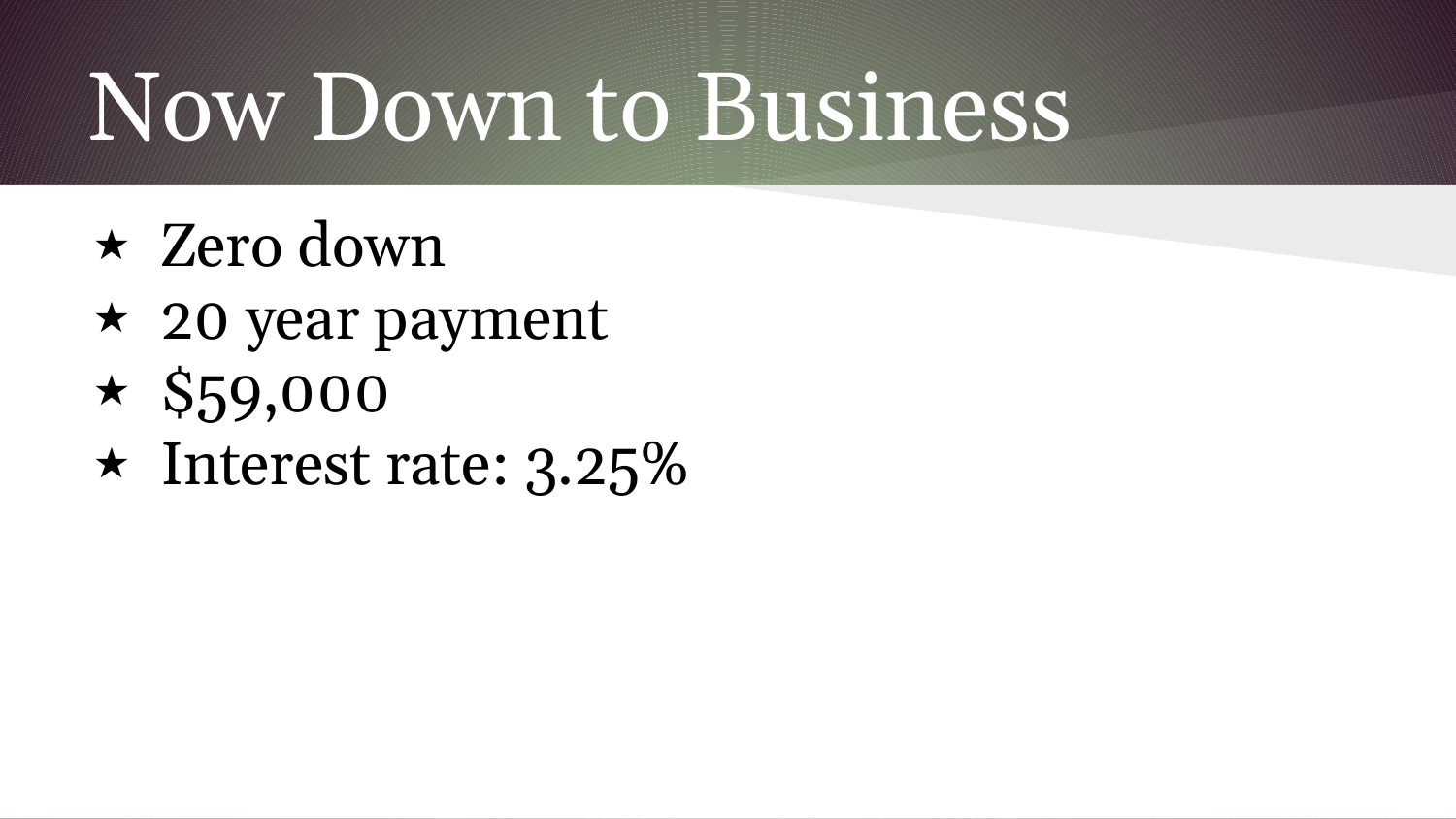

# Now Down to Business
Zero down
20 year payment
$59,000
Interest rate: 3.25%